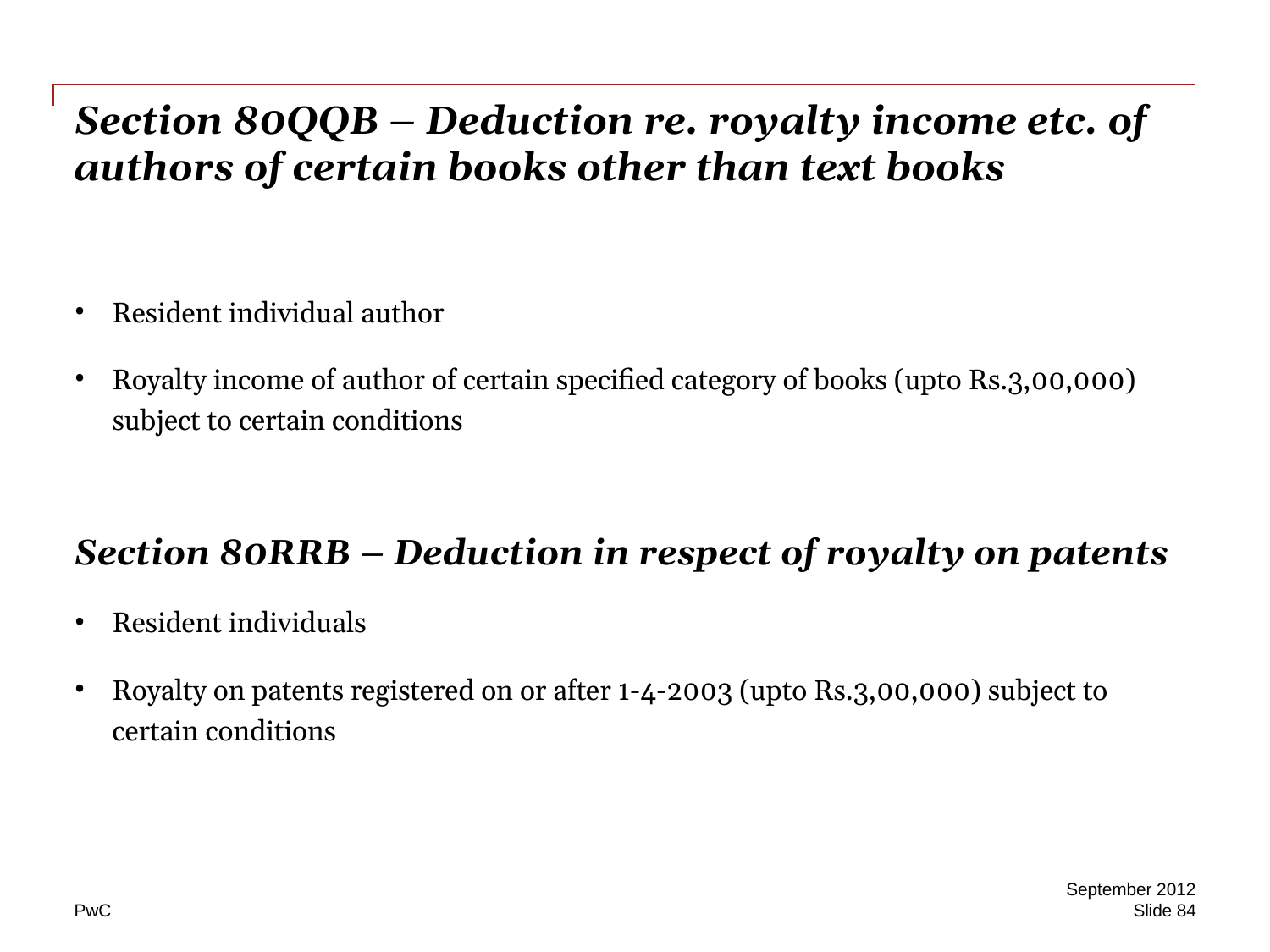

# Section 80QQB – Deduction re. royalty income etc. of authors of certain books other than text books

Resident individual author
Royalty income of author of certain specified category of books (upto Rs.3,00,000) subject to certain conditions

Section 80RRB – Deduction in respect of royalty on patents
Resident individuals
Royalty on patents registered on or after 1-4-2003 (upto Rs.3,00,000) subject to certain conditions
September 2012
Slide 84